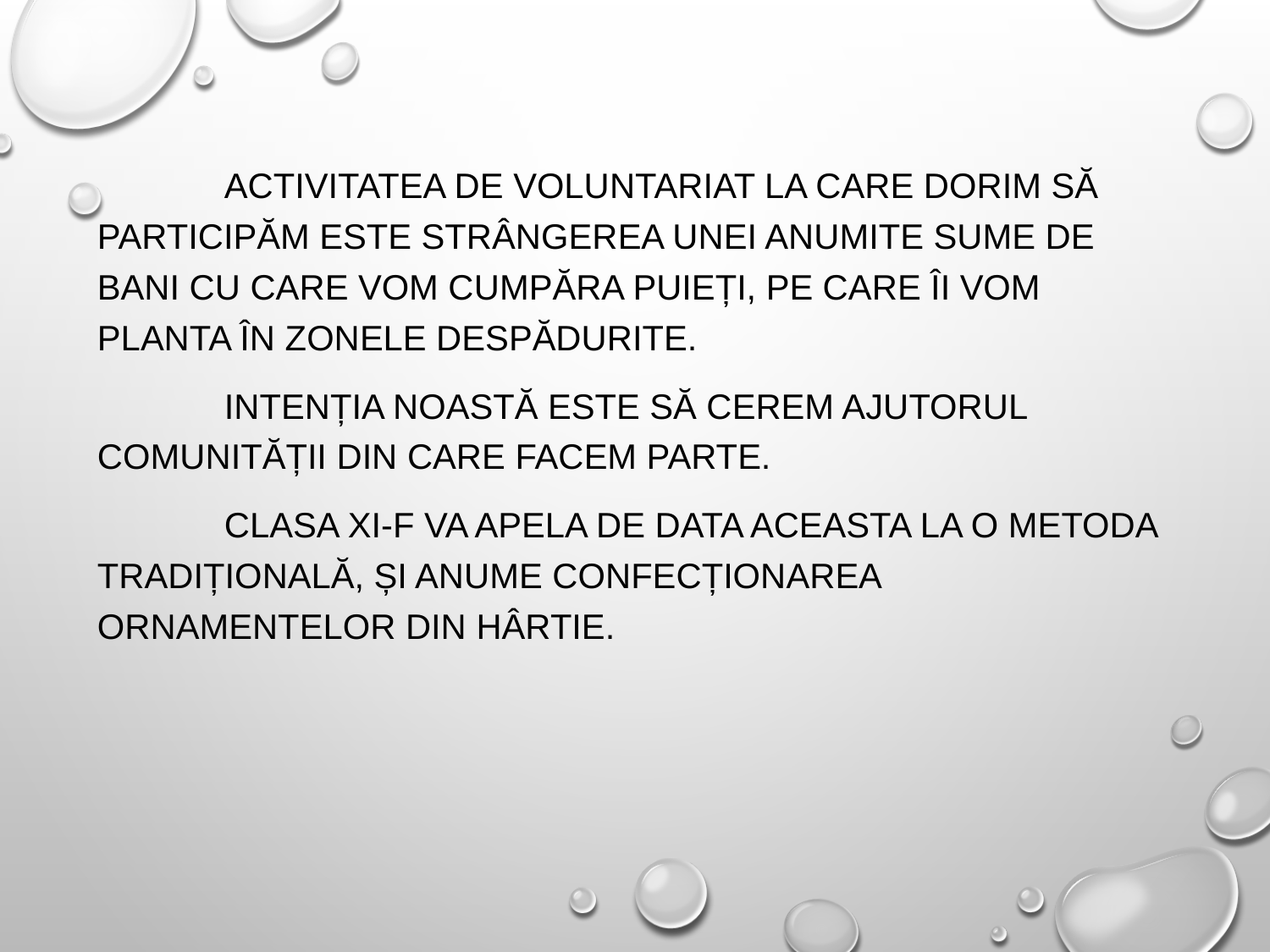

Activitatea de voluntariat la care dorim să participăm este strângerea unei anumite sume de bani cu care vom cumpăra puieți, pe care îi vom planta în zonele despădurite.
		Intenția noastă este să cerem ajutorul comunității din care facem parte.
		Clasa XI-F va apela de data aceasta la o metoda tradițională, și anume confecționarea ornamentelor din hârtie.